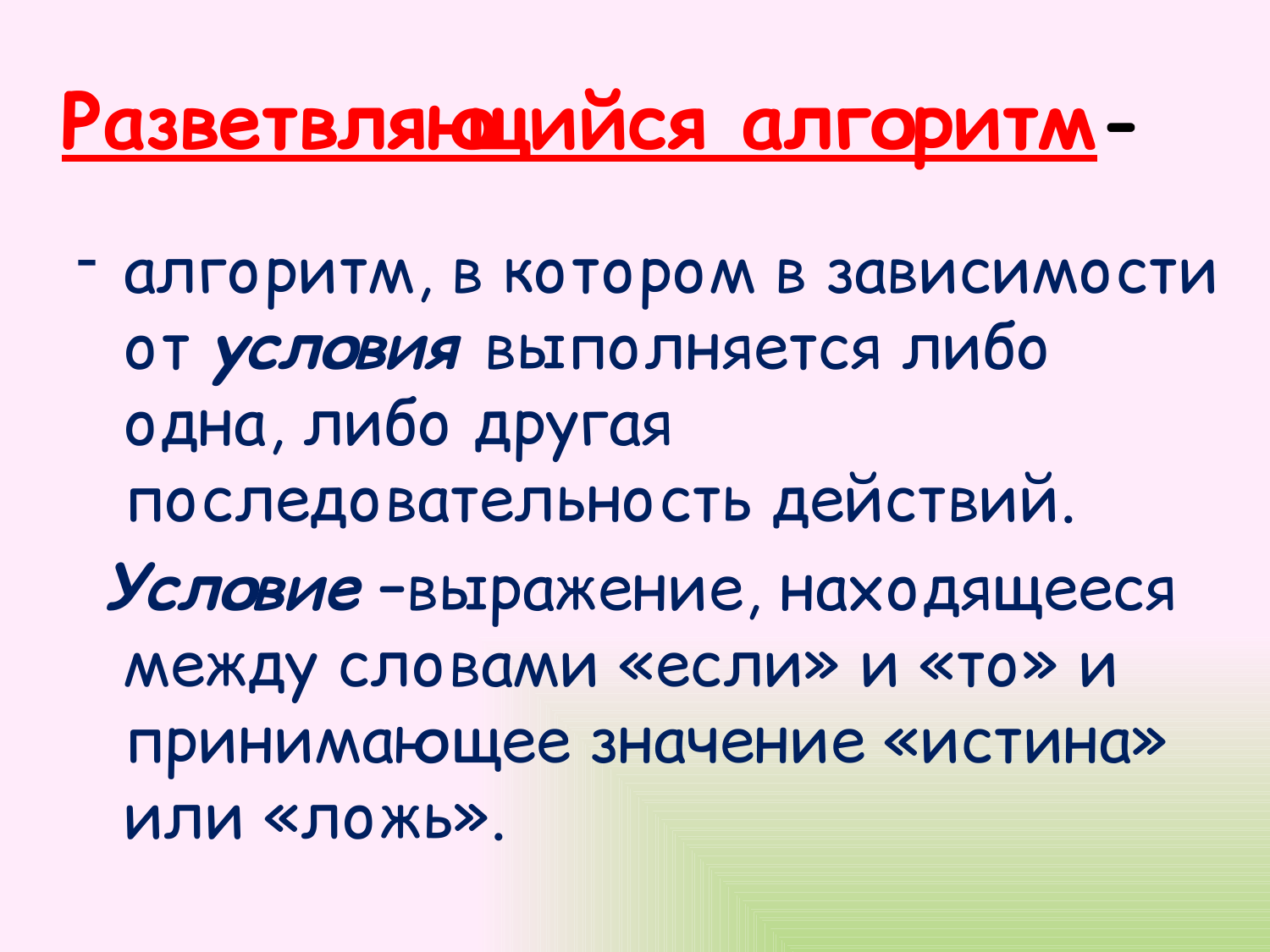

# Разветвляющийся алгоритм-
алгоритм, в котором в зависимости от условия выполняется либо одна, либо другая последовательность действий.
 Условие –выражение, находящееся между словами «если» и «то» и принимающее значение «истина» или «ложь».